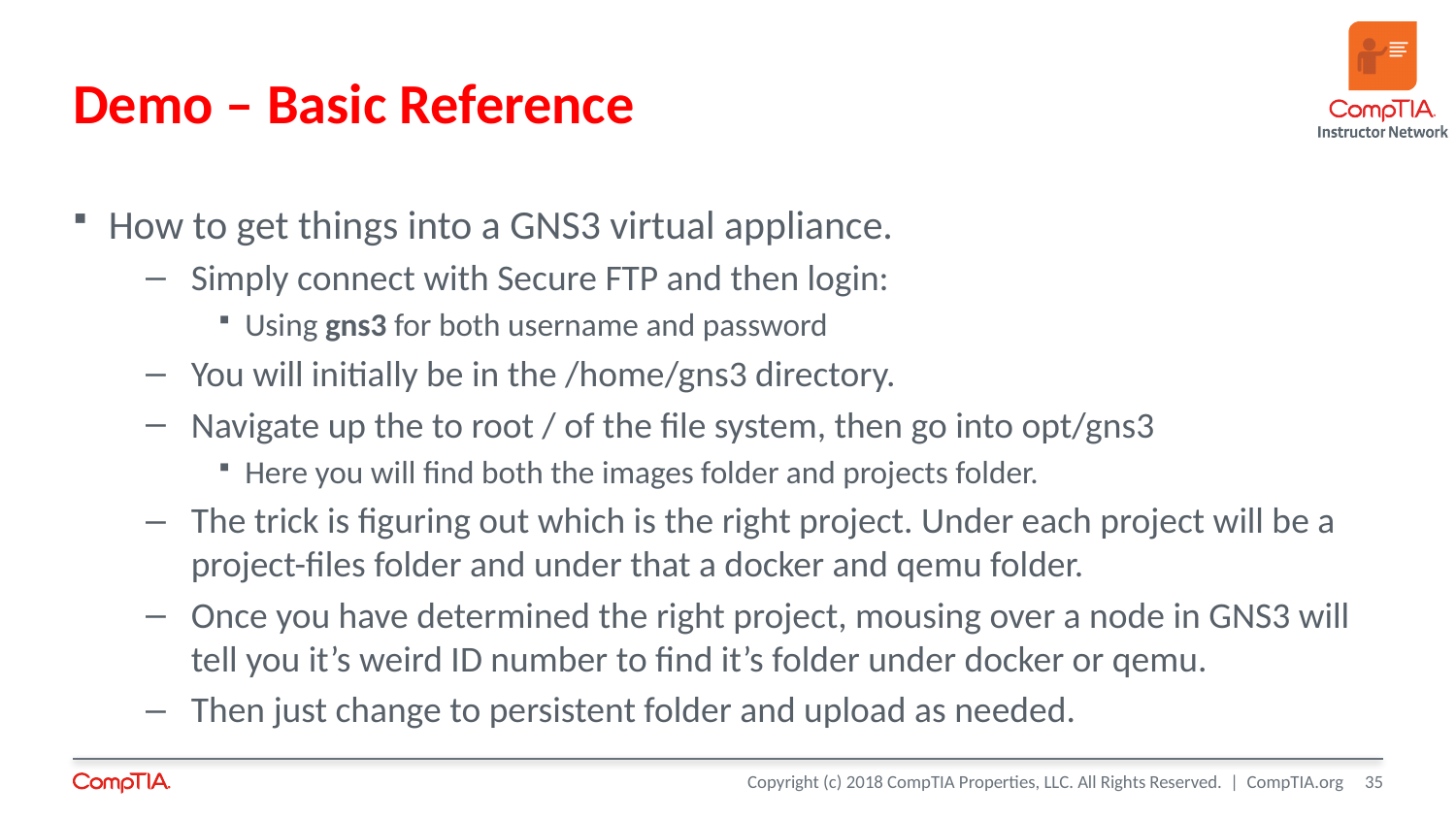

# Demo – Basic Reference
How to get things into a GNS3 virtual appliance.
Simply connect with Secure FTP and then login:
Using gns3 for both username and password
You will initially be in the /home/gns3 directory.
Navigate up the to root / of the file system, then go into opt/gns3
Here you will find both the images folder and projects folder.
The trick is figuring out which is the right project. Under each project will be a project-files folder and under that a docker and qemu folder.
Once you have determined the right project, mousing over a node in GNS3 will tell you it’s weird ID number to find it’s folder under docker or qemu.
Then just change to persistent folder and upload as needed.

35